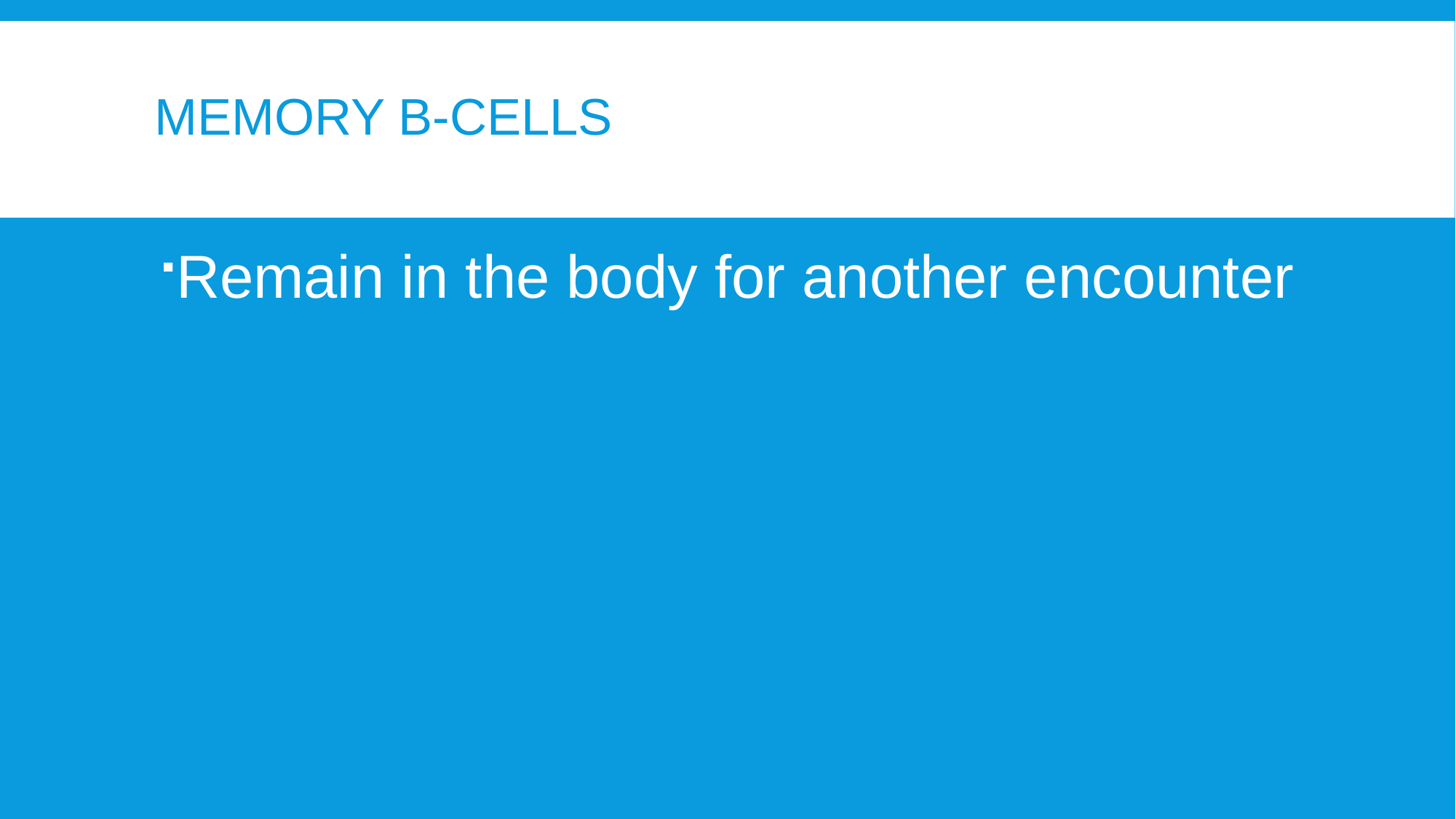

# Memory B-Cells
Remain in the body for another encounter